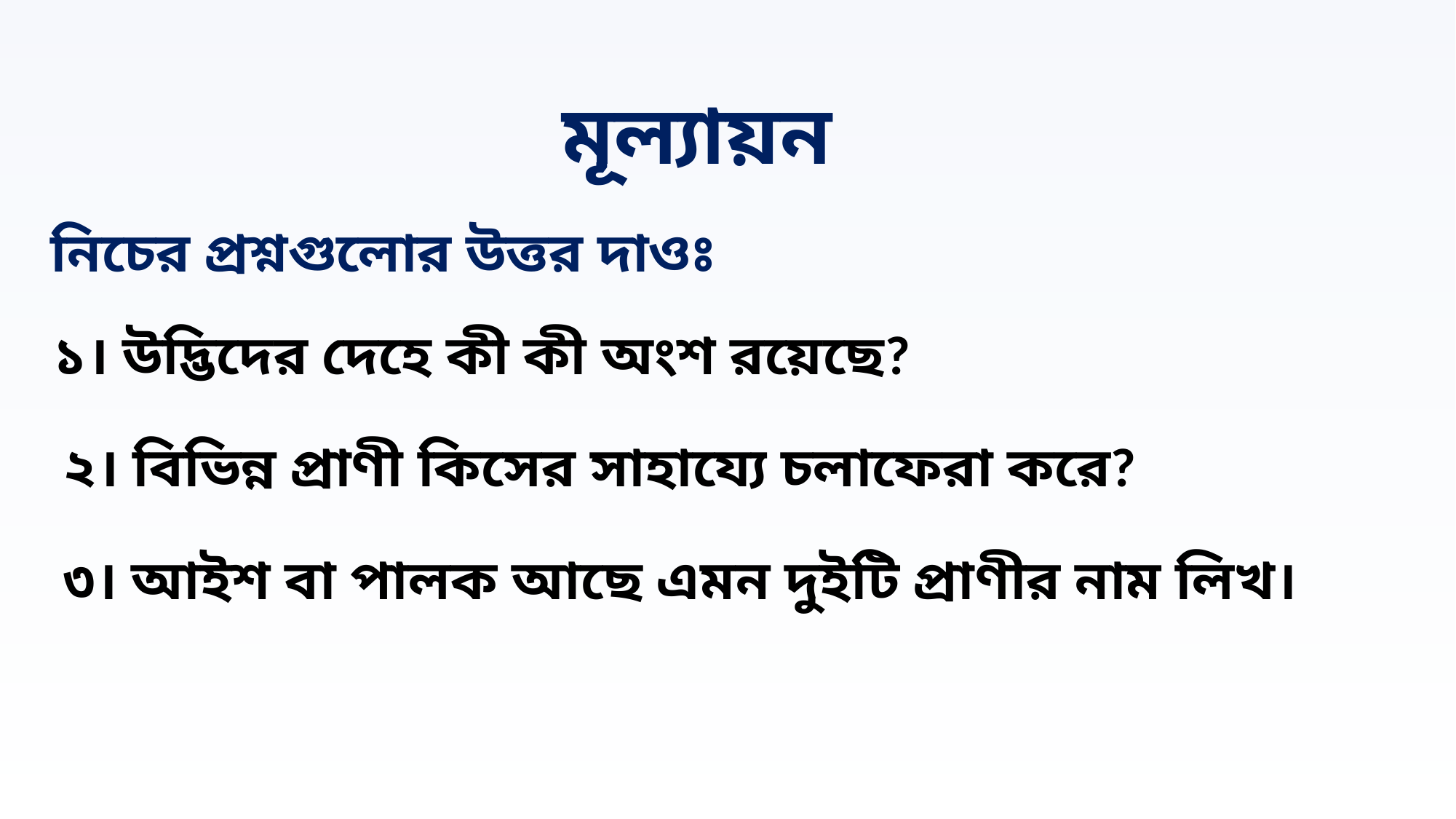

মূল্যায়ন
নিচের প্রশ্নগুলোর উত্তর দাওঃ
১। উদ্ভিদের দেহে কী কী অংশ রয়েছে?
২। বিভিন্ন প্রাণী কিসের সাহায্যে চলাফেরা করে?
৩। আইশ বা পালক আছে এমন দুইটি প্রাণীর নাম লিখ।